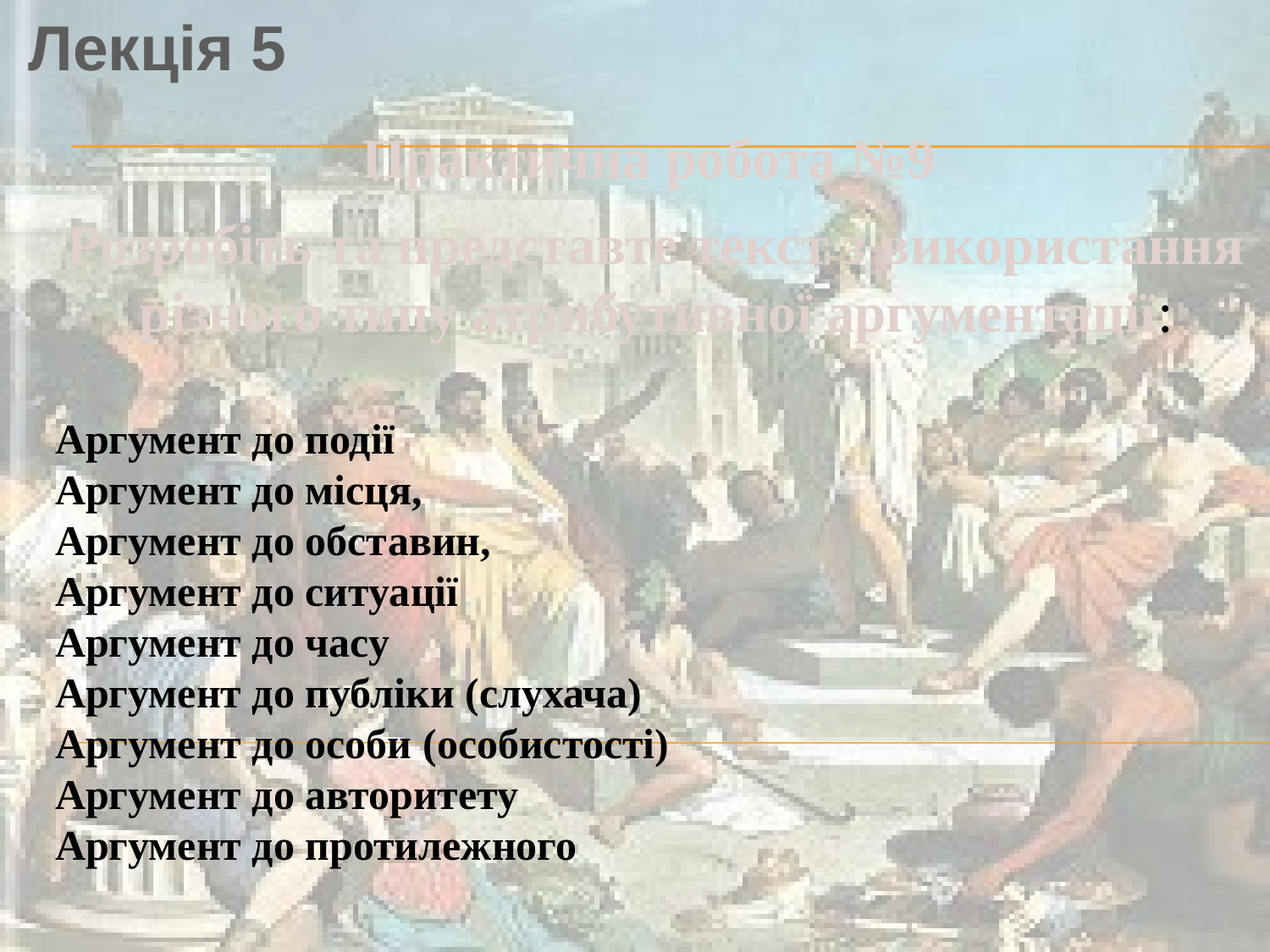

Лекція 5
Практична робота №9

Розробіть та представте текст з використання різного типу атрибутивної аргументації:

Аргумент до події
Аргумент до місця,
Аргумент до обставин,
Аргумент до ситуації
Аргумент до часу
Аргумент до публіки (слухача)
Аргумент до особи (особистості)
Аргумент до авторитету
Аргумент до протилежного